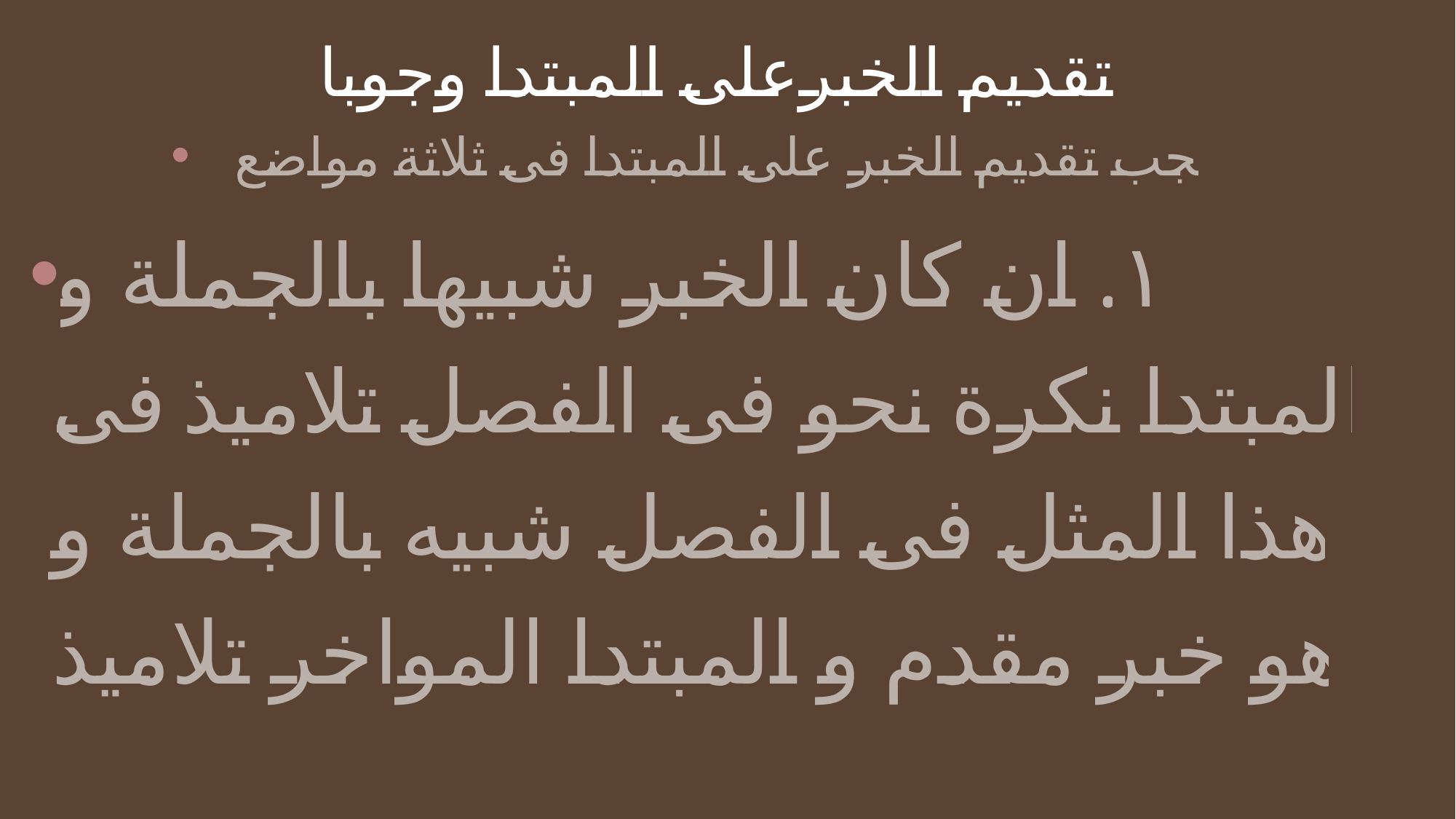

# تقدیم الخبرعلی المبتدا وجوبا
یجب تقدیم الخبر علی المبتدا فی ثلاثة مواضع
١. ان کان الخبر شبیها بالجملة و المبتدا نکرة نحو فی الفصل تلامیذ فی هذا المثل فی الفصل شبیه بالجملة و هو خبر مقدم و المبتدا المواخر تلامیذ